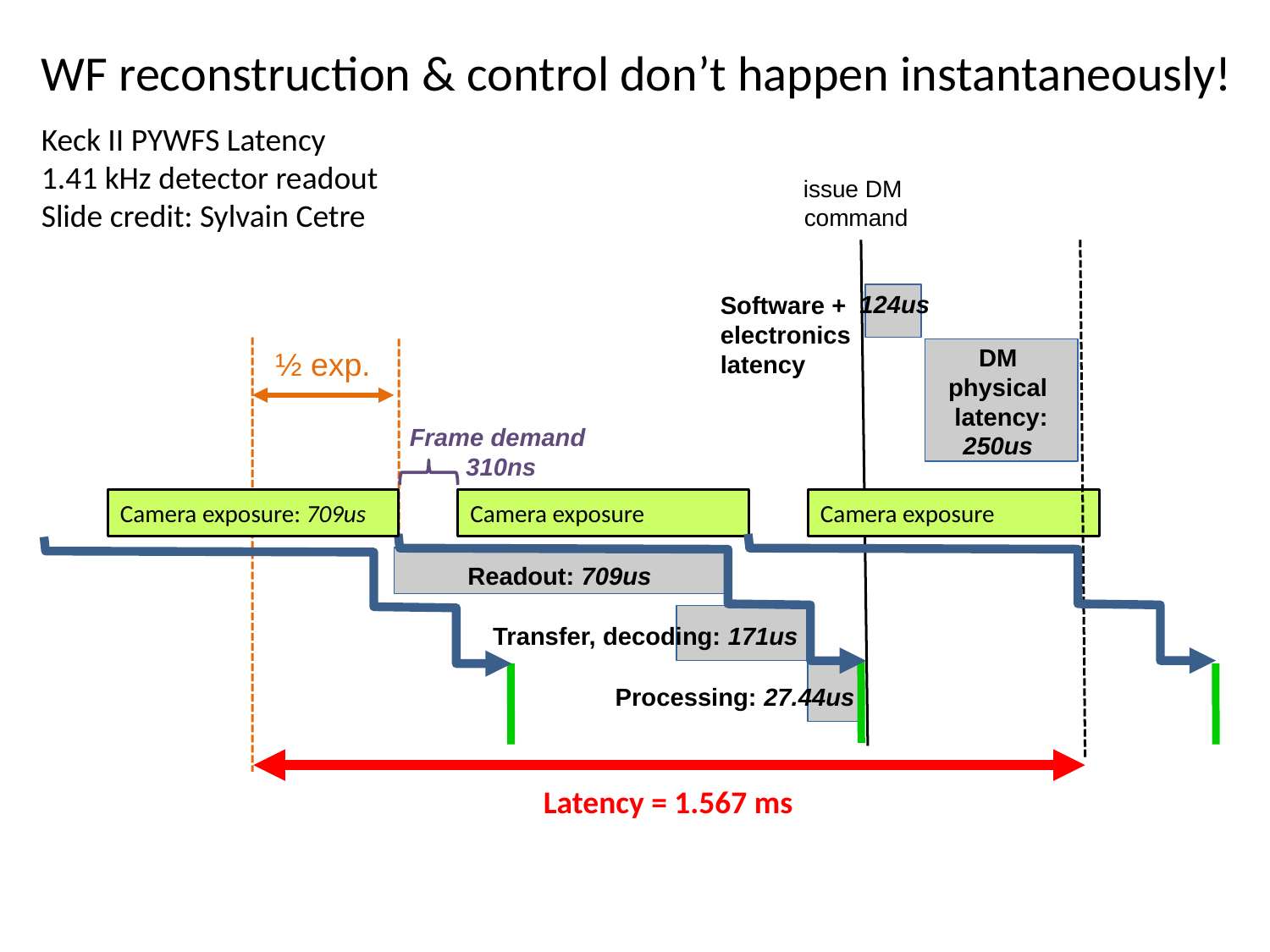

WF reconstruction & control don’t happen instantaneously!
# Keck II PYWFS Latency 1.41 kHz detector readout Slide credit: Sylvain Cetre
issue DM
command

Software +
electronics
latency
124us

DM
physical
latency:

½ exp.

Frame demand
310ns
250us

Camera exposure: 709us
Camera exposure
Camera exposure

Readout: 709us

Transfer, decoding: 171us

Processing: 27.44us

Latency = 1.567 ms